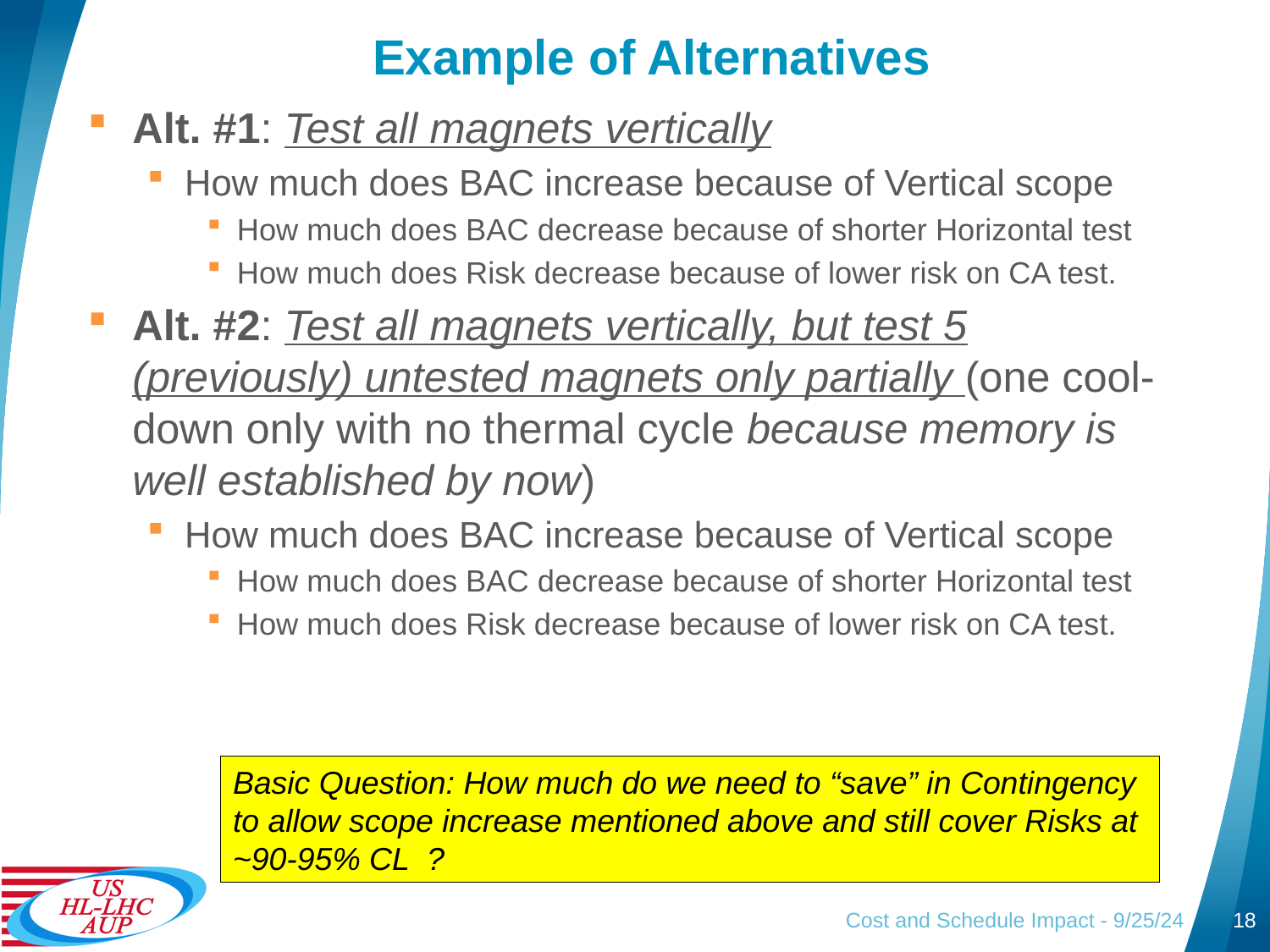

# Example of Alternatives
Alt. #1: Test all magnets vertically
How much does BAC increase because of Vertical scope
How much does BAC decrease because of shorter Horizontal test
How much does Risk decrease because of lower risk on CA test.
Alt. #2: Test all magnets vertically, but test 5 (previously) untested magnets only partially (one cool-down only with no thermal cycle because memory is well established by now)
How much does BAC increase because of Vertical scope
How much does BAC decrease because of shorter Horizontal test
How much does Risk decrease because of lower risk on CA test.

Basic Question: How much do we need to “save” in Contingency
to allow scope increase mentioned above and still cover Risks at
~90-95% CL  ?
Cost and Schedule Impact - 9/25/24
18